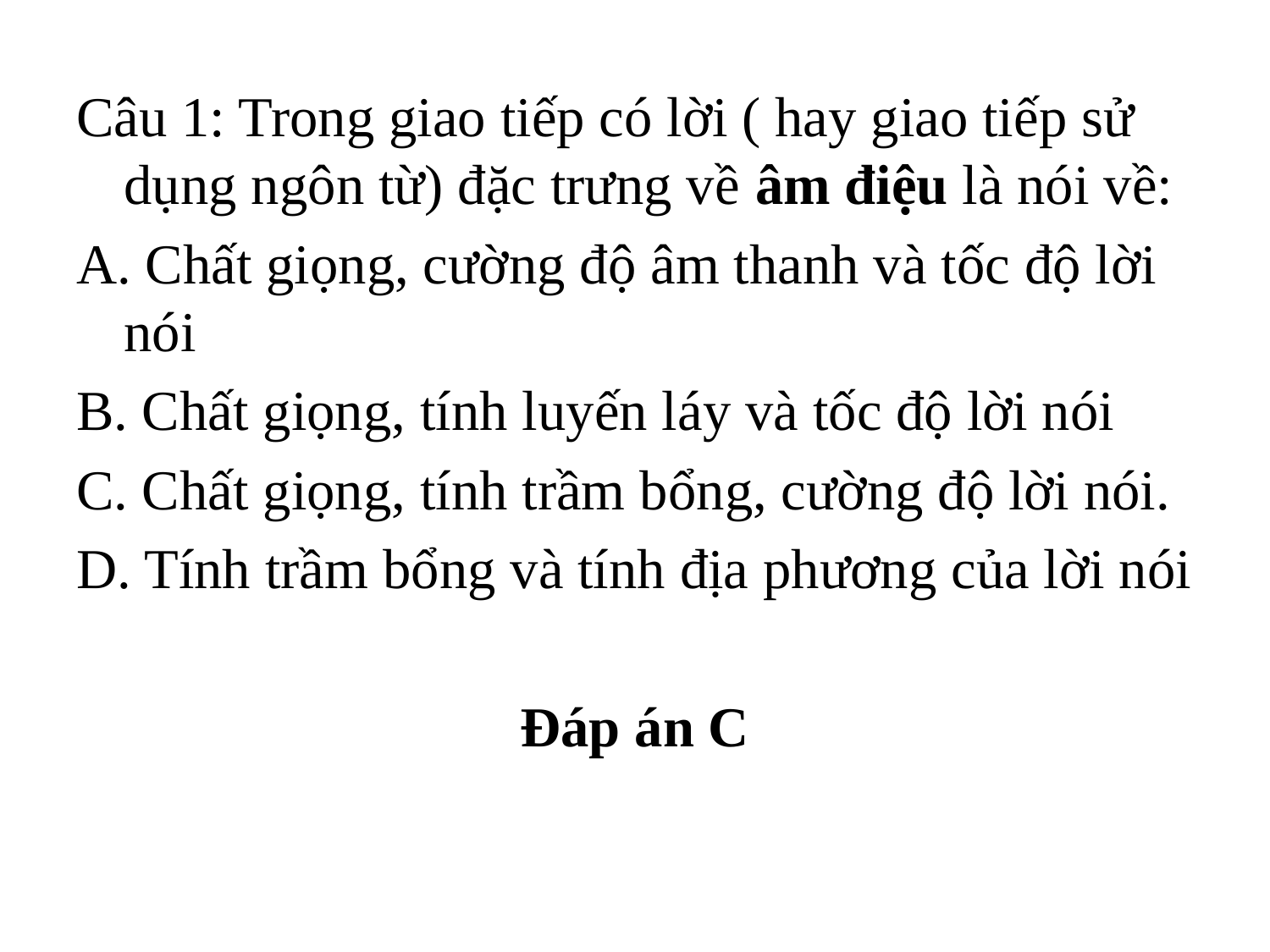

Câu 1: Trong giao tiếp có lời ( hay giao tiếp sử dụng ngôn từ) đặc trưng về âm điệu là nói về:
A. Chất giọng, cường độ âm thanh và tốc độ lời nói
B. Chất giọng, tính luyến láy và tốc độ lời nói
C. Chất giọng, tính trầm bổng, cường độ lời nói.
D. Tính trầm bổng và tính địa phương của lời nói

Đáp án C